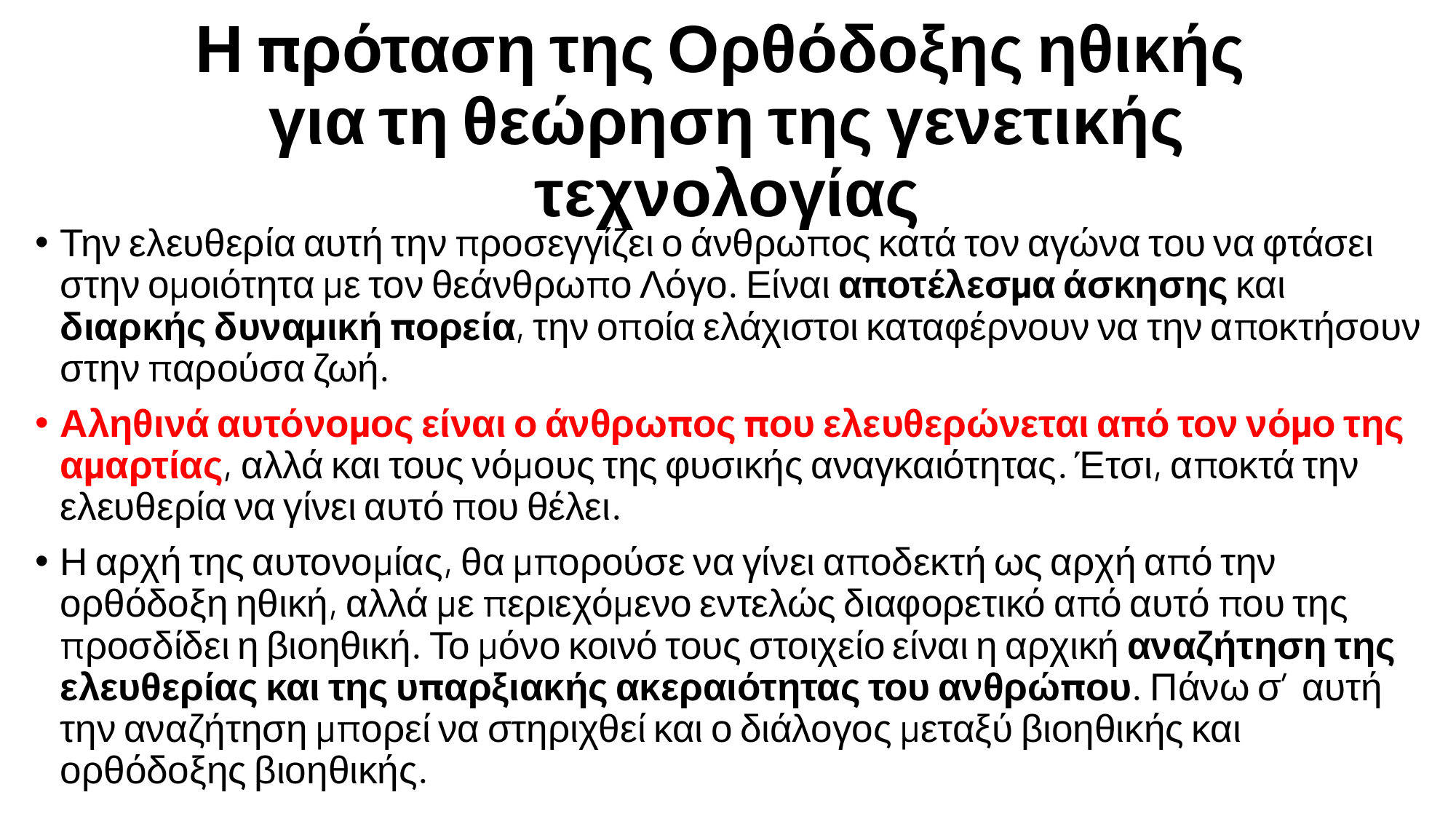

# Η πρόταση της Ορθόδοξης ηθικής για τη θεώρηση της γενετικής τεχνολογίας
Την ελευθερία αυτή την προσεγγίζει ο άνθρωπος κατά τον αγώνα του να φτάσει στην ομοιότητα με τον θεάνθρωπο Λόγο. Είναι αποτέλεσμα άσκησης και διαρκής δυναμική πορεία, την οποία ελάχιστοι καταφέρνουν να την αποκτήσουν στην παρούσα ζωή.
Αληθινά αυτόνομος είναι ο άνθρωπος που ελευθερώνεται από τον νόμο της αμαρτίας, αλλά και τους νόμους της φυσικής αναγκαιότητας. Έτσι, αποκτά την ελευθερία να γίνει αυτό που θέλει.
Η αρχή της αυτονομίας, θα μπορούσε να γίνει αποδεκτή ως αρχή από την ορθόδοξη ηθική, αλλά με περιεχόμενο εντελώς διαφορετικό από αυτό που της προσδίδει η βιοηθική. Το μόνο κοινό τους στοιχείο είναι η αρχική αναζήτηση της ελευθερίας και της υπαρξιακής ακεραιότητας του ανθρώπου. Πάνω σ’  αυτή την αναζήτηση μπορεί να στηριχθεί και ο διάλογος μεταξύ βιοηθικής και ορθόδοξης βιοηθικής.